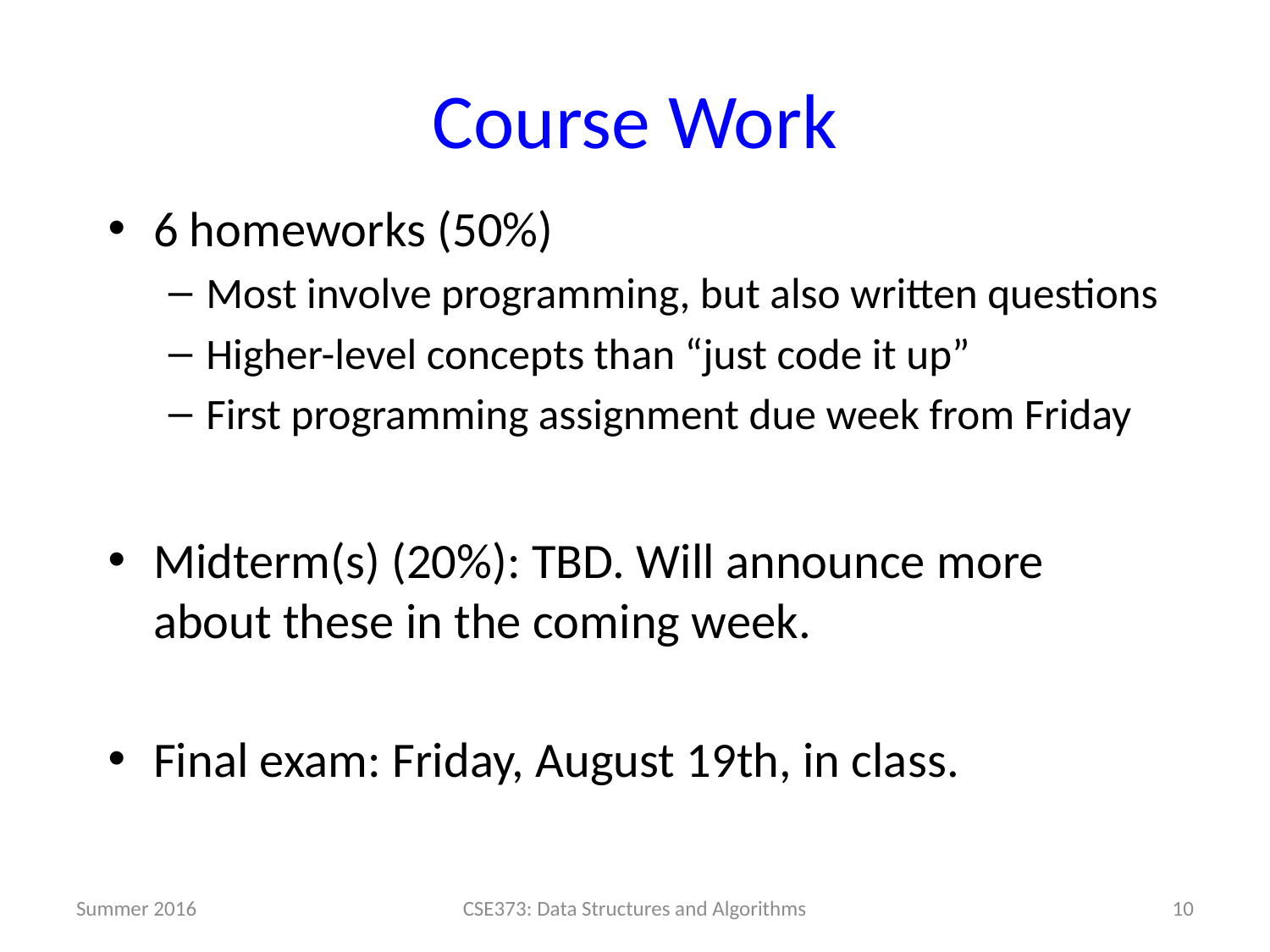

# Course Work
6 homeworks (50%)
Most involve programming, but also written questions
Higher-level concepts than “just code it up”
First programming assignment due week from Friday

Midterm(s) (20%): TBD. Will announce more about these in the coming week.

Final exam: Friday, August 19th, in class.
Summer 2016
CSE373: Data Structures and Algorithms
10